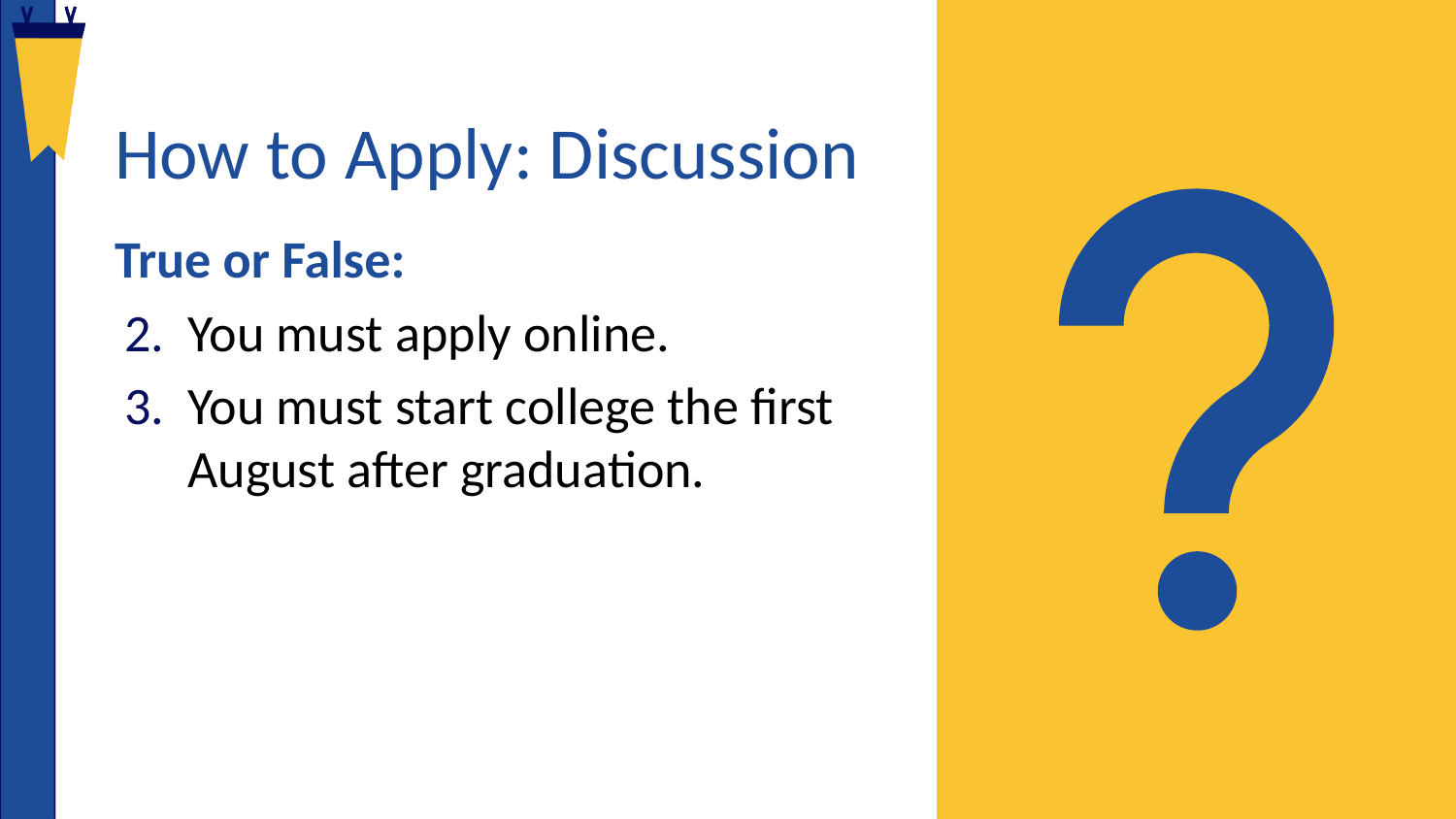

# How to Apply: Discussion
True or False:
You must apply online.
You must start college the first August after graduation.